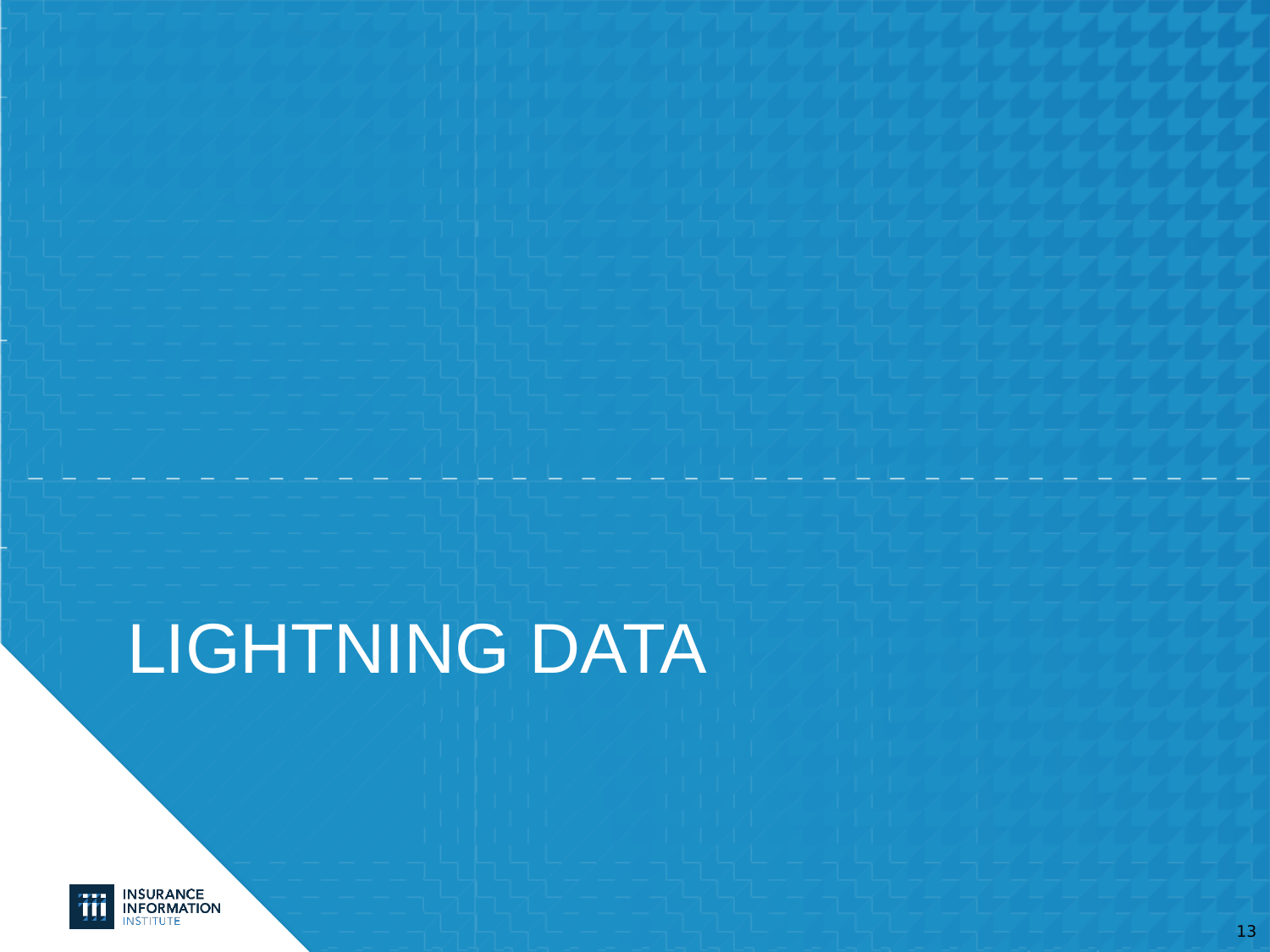

# Lightning Data
13
010816
III Member Benefits and Services